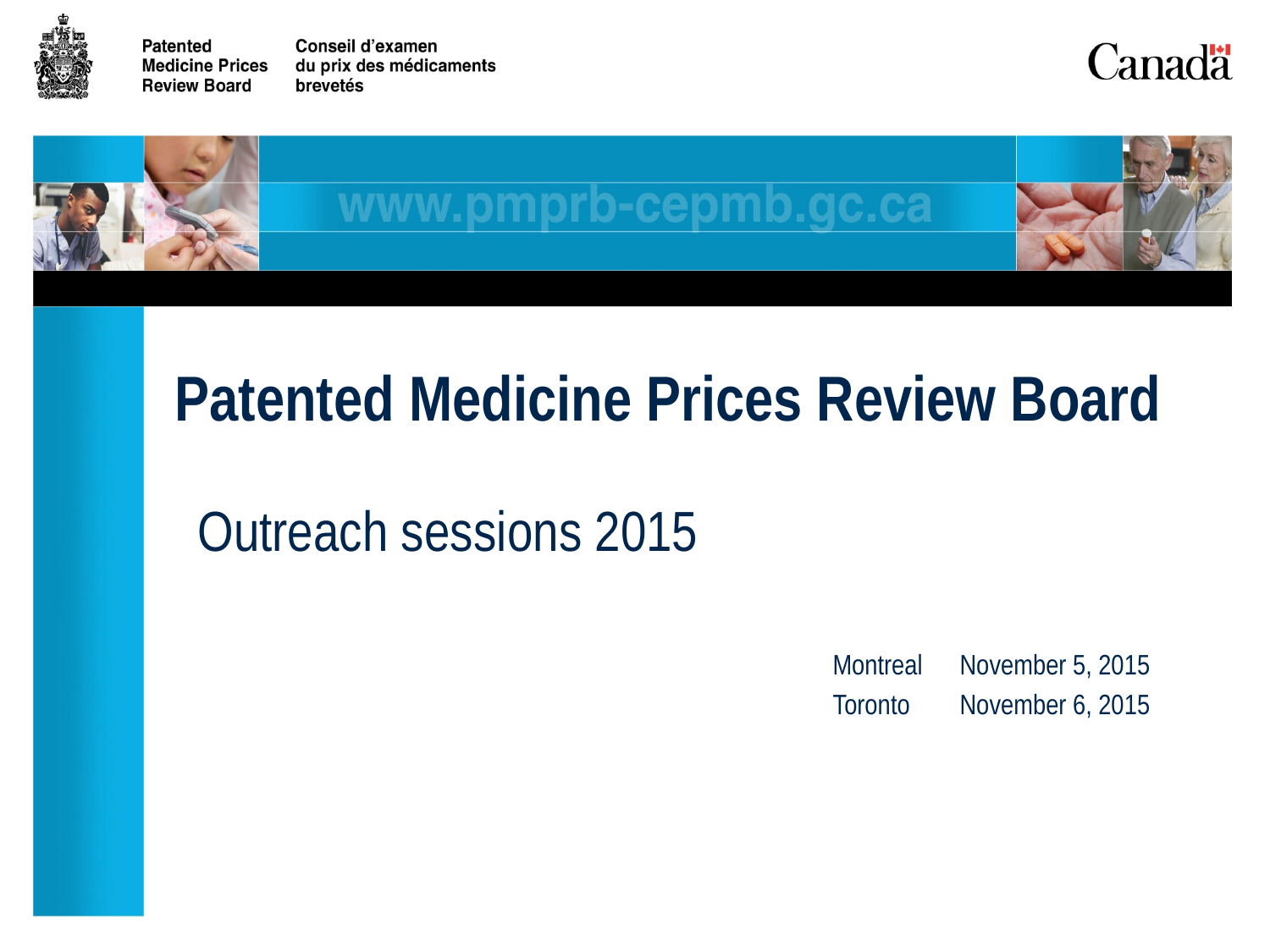

# Patented Medicine Prices Review Board
Outreach sessions 2015

					Montreal	November 5, 2015
					Toronto	November 6, 2015